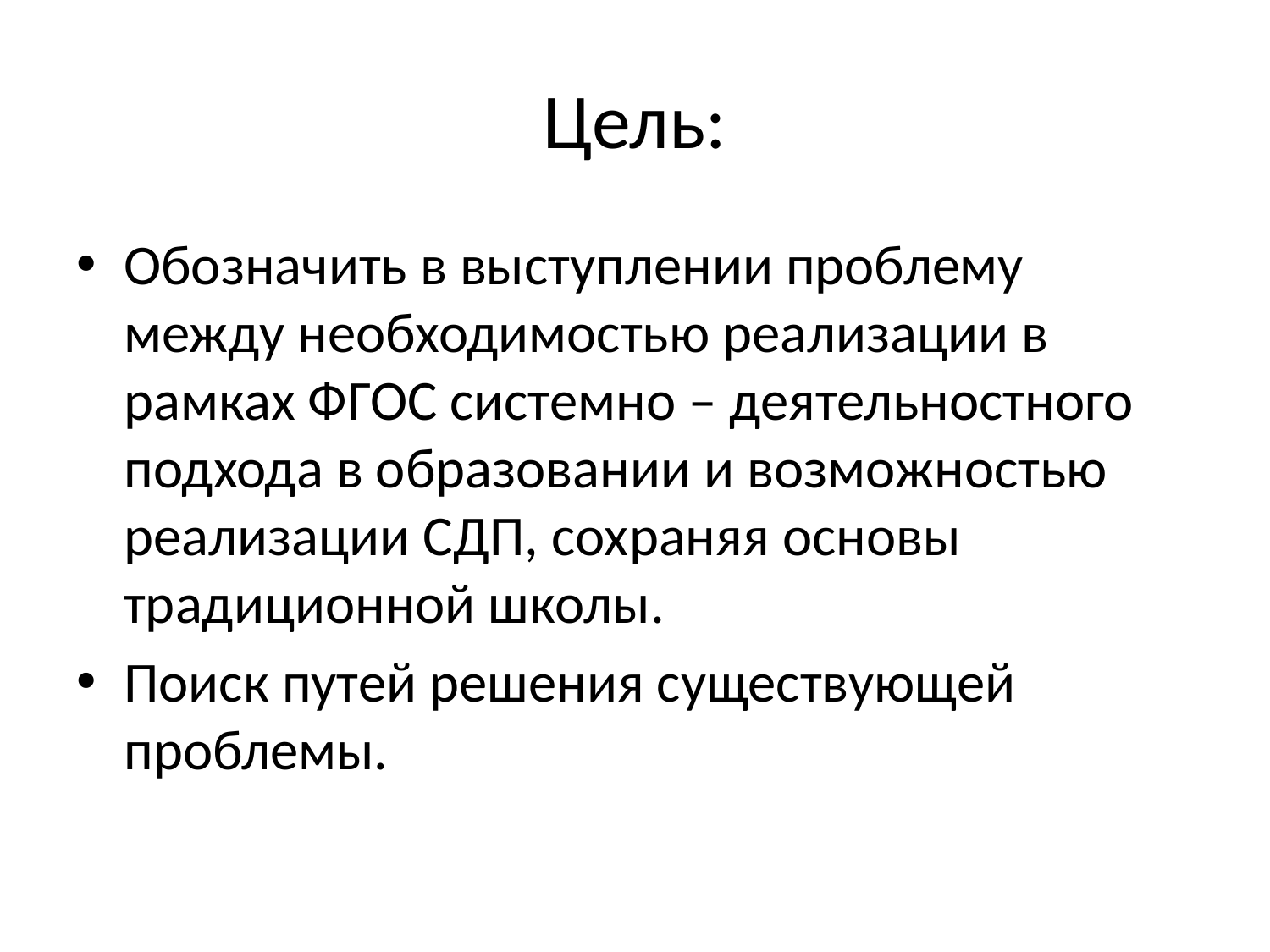

# Цель:
Обозначить в выступлении проблему между необходимостью реализации в рамках ФГОС системно – деятельностного подхода в образовании и возможностью реализации СДП, сохраняя основы традиционной школы.
Поиск путей решения существующей проблемы.